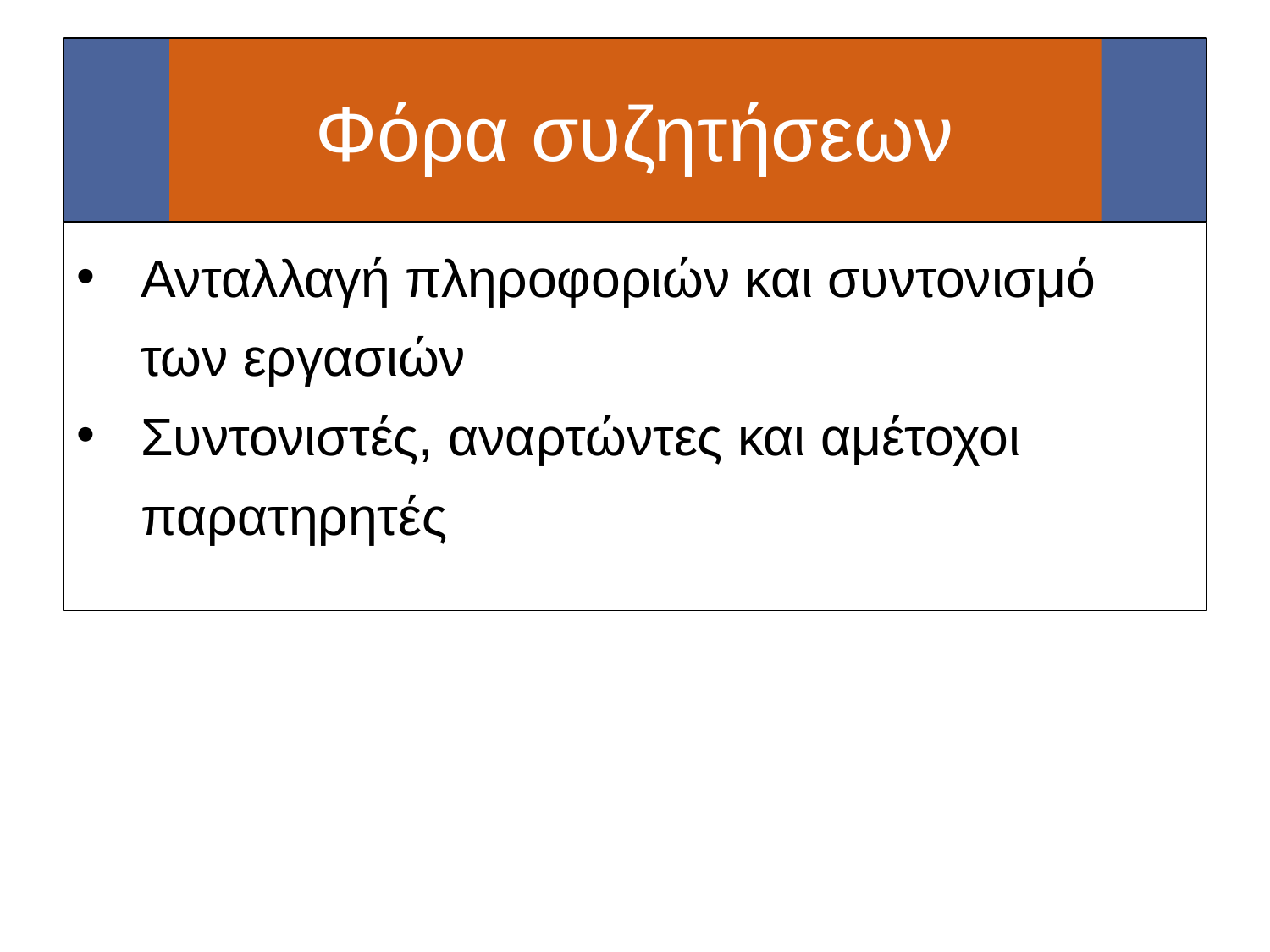

# Φόρα συζητήσεων

Ανταλλαγή πληροφοριών και συντονισμό των εργασιών
Συντονιστές, αναρτώντες και αμέτοχοι παρατηρητές